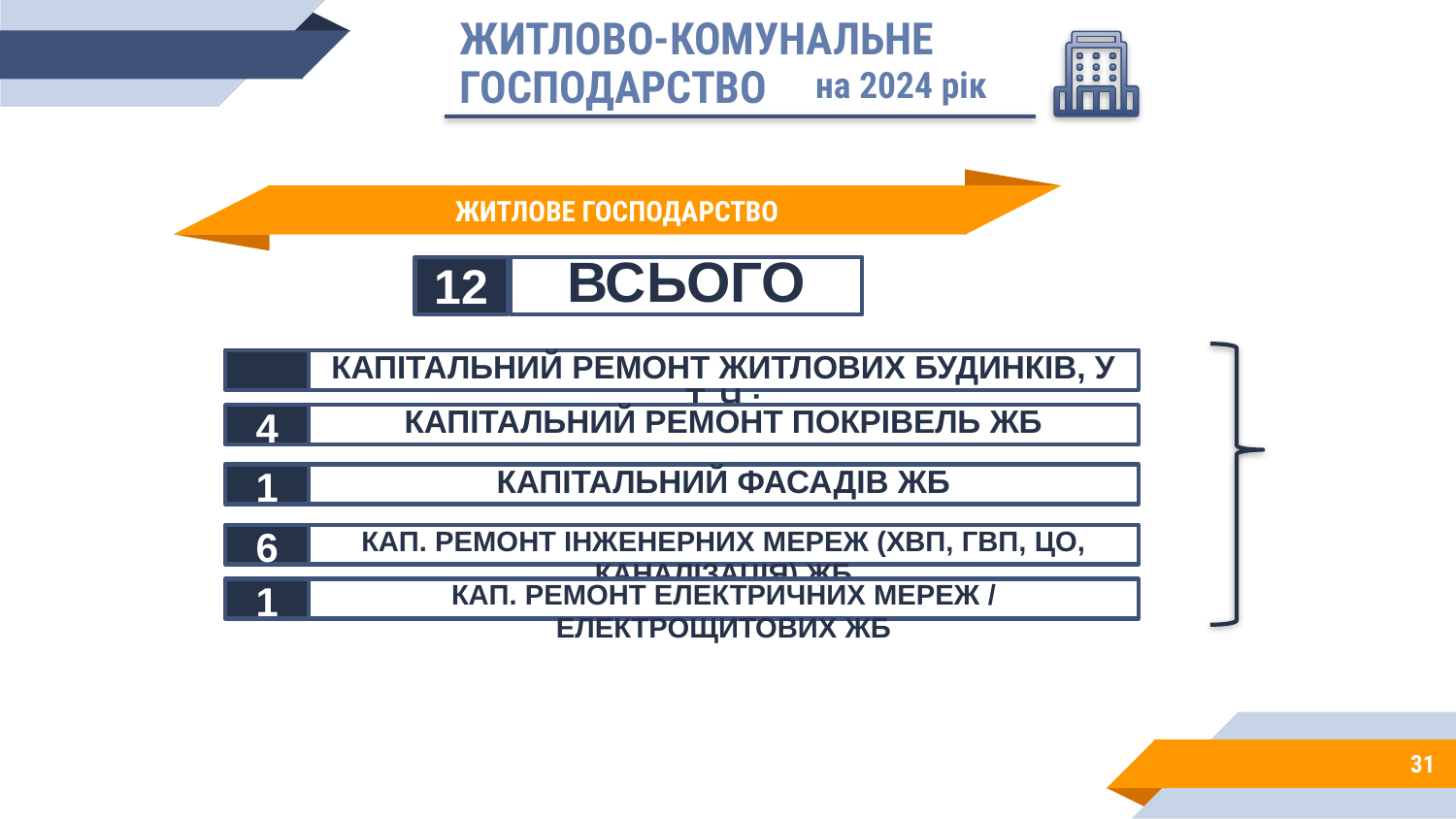

ЖИТЛОВО-КОМУНАЛЬНЕ ГОСПОДАРСТВО
на 2024 рік

ЖИТЛОВЕ ГОСПОДАРСТВО
12
ВСЬОГО

КАПІТАЛЬНИЙ РЕМОНТ ЖИТЛОВИХ БУДИНКІВ, У Т. Ч.:
4
КАПІТАЛЬНИЙ РЕМОНТ ПОКРІВЕЛЬ ЖБ
1
КАПІТАЛЬНИЙ ФАСАДІВ ЖБ
6
КАП. РЕМОНТ ІНЖЕНЕРНИХ МЕРЕЖ (ХВП, ГВП, ЦО, КАНАЛІЗАЦІЯ) ЖБ
1
КАП. РЕМОНТ ЕЛЕКТРИЧНИХ МЕРЕЖ / ЕЛЕКТРОЩИТОВИХ ЖБ
31